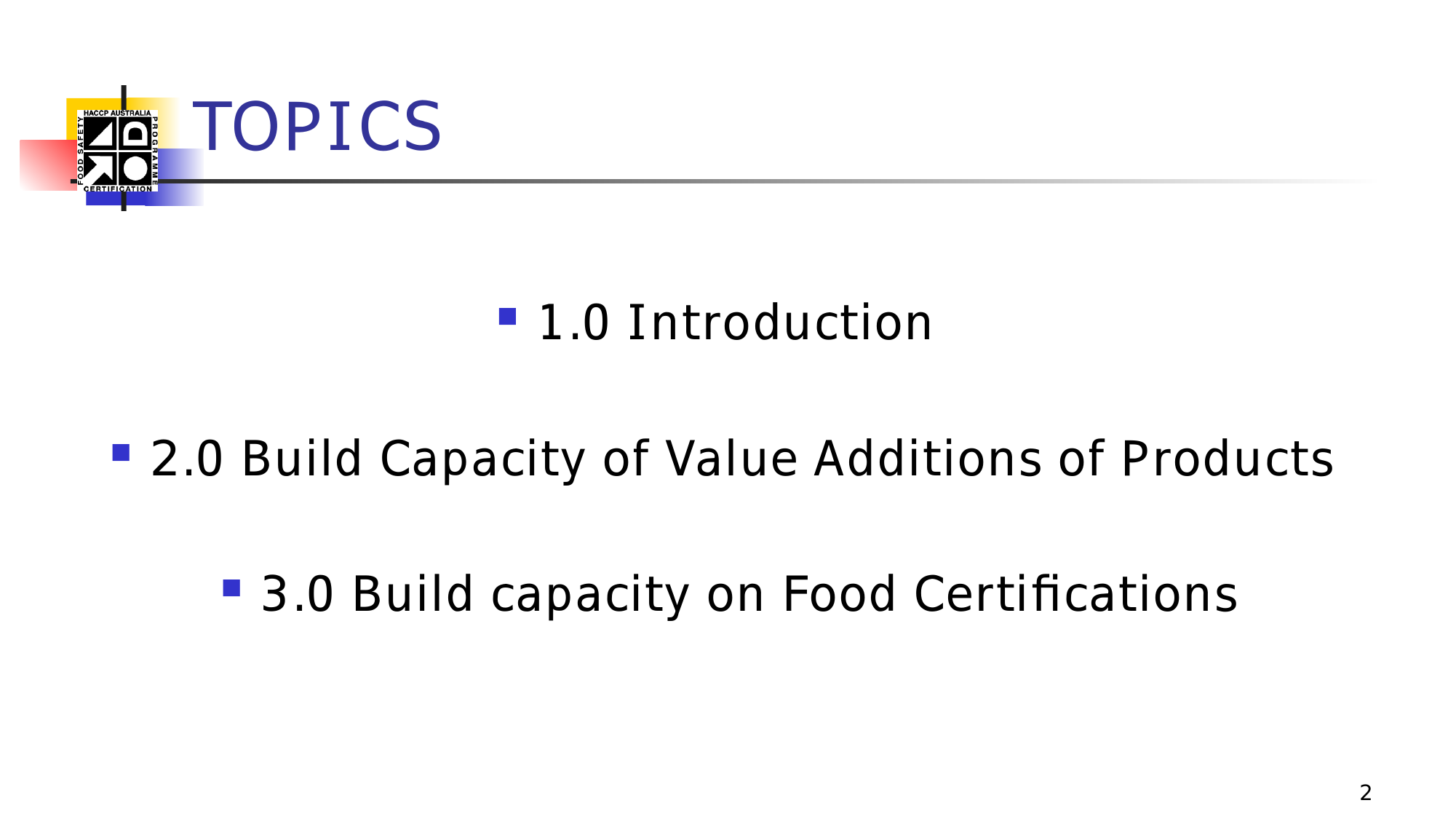

# TOPICS

1.0 Introduction

2.0 Build Capacity of Value Additions of Products

3.0 Build capacity on Food Certifications

2